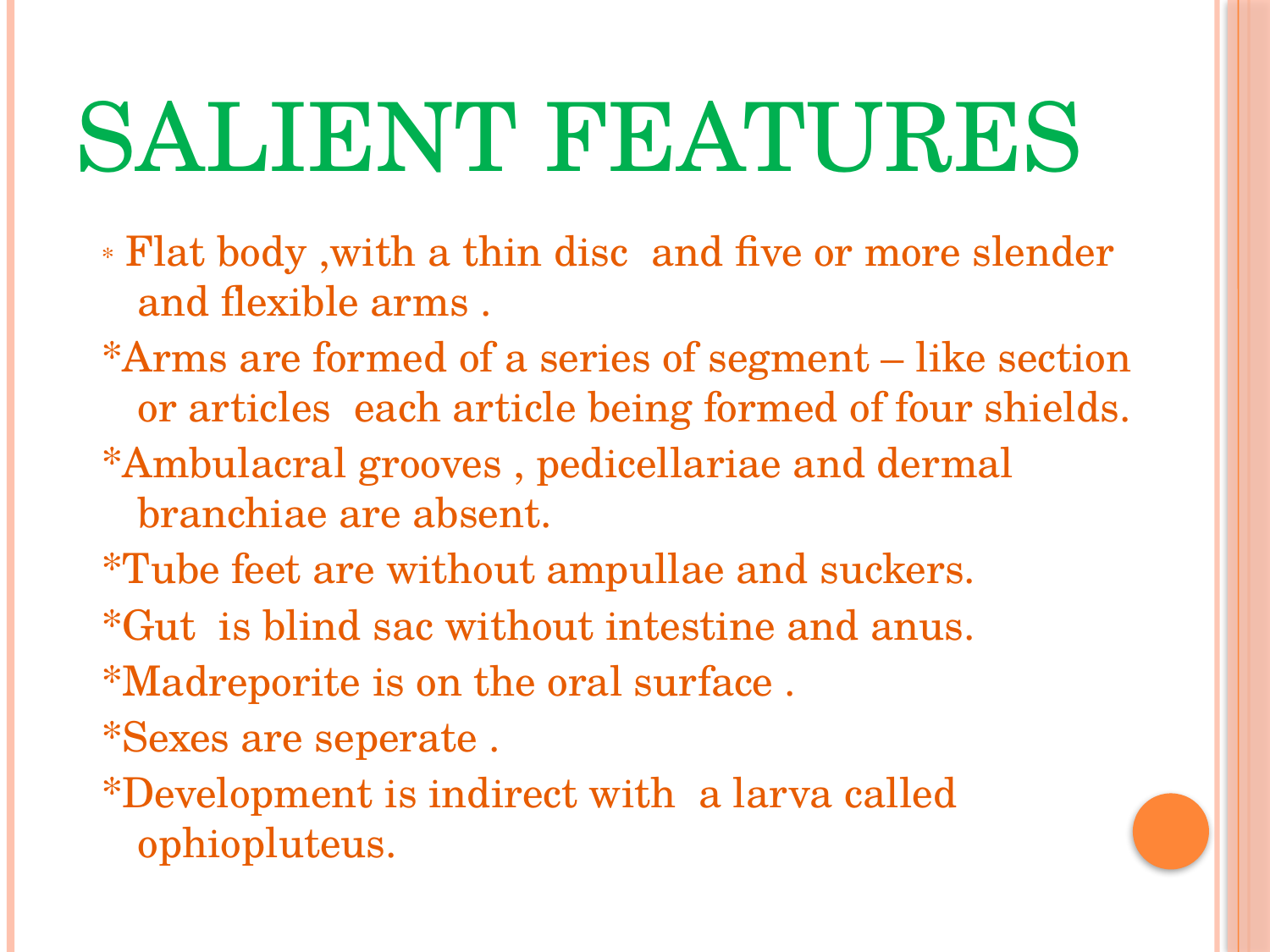

# Salient features
* Flat body ,with a thin disc  and five or more slender and flexible arms .
*Arms are formed of a series of segment – like section or articles  each article being formed of four shields.
*Ambulacral grooves , pedicellariae and dermal branchiae are absent.
*Tube feet are without ampullae and suckers.
*Gut  is blind sac without intestine and anus.
*Madreporite is on the oral surface .
*Sexes are seperate .
*Development is indirect with  a larva called ophiopluteus.